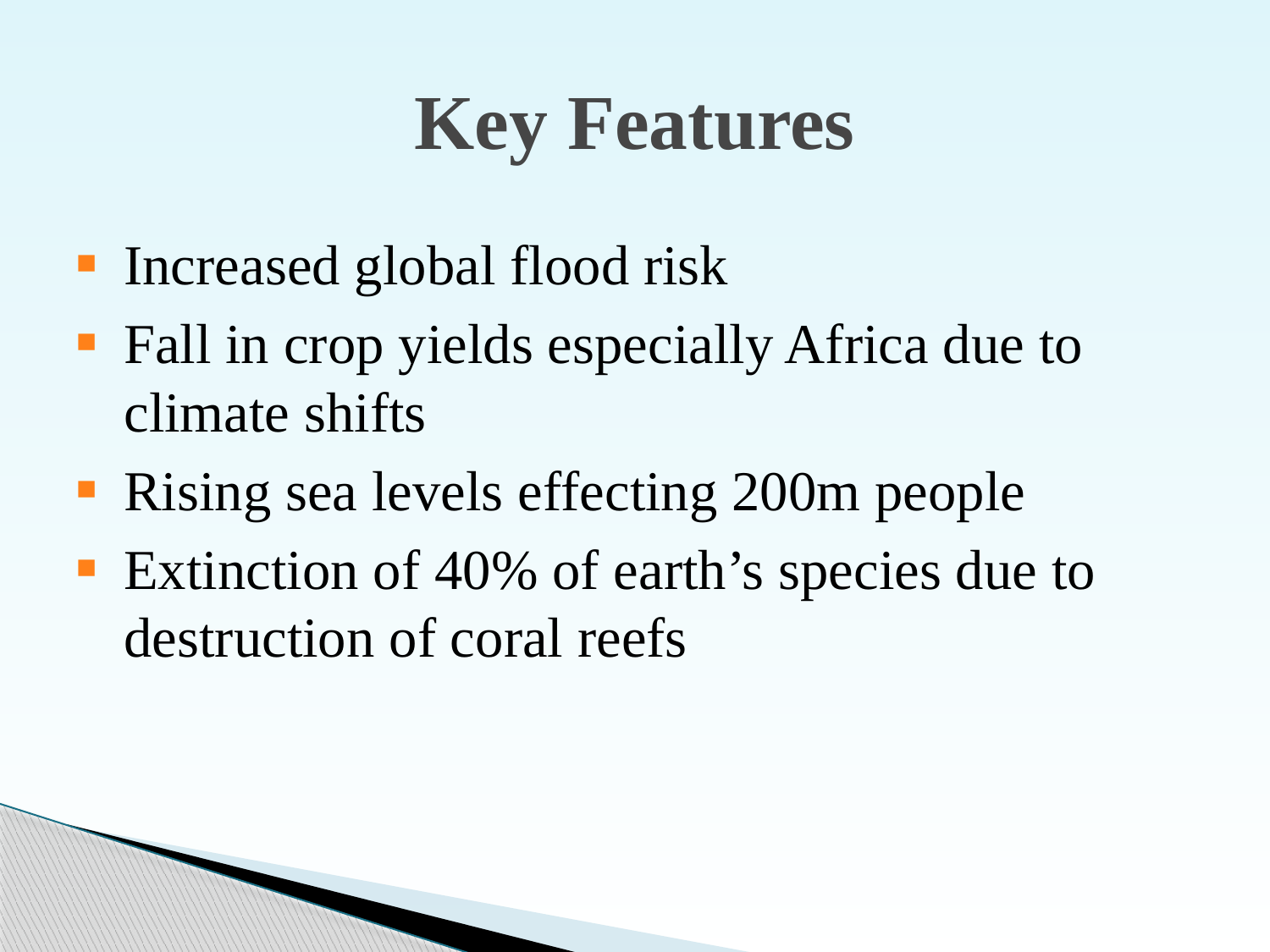

Key Features
Increased global flood risk
Fall in crop yields especially Africa due to climate shifts
Rising sea levels effecting 200m people
Extinction of 40% of earth’s species due to destruction of coral reefs